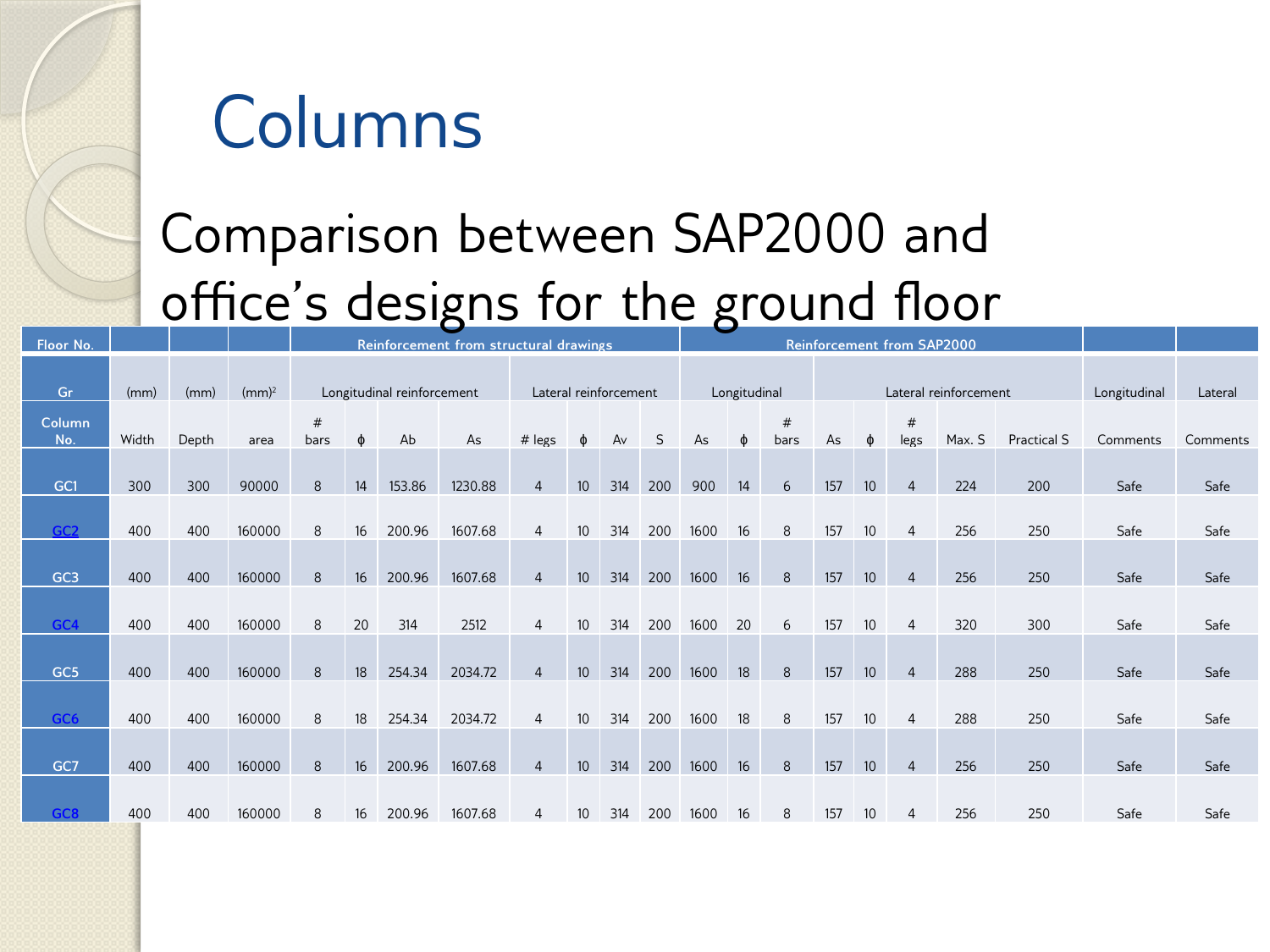

# Columns
Comparison between SAP2000 and office’s designs for the ground floor
| Floor No. |  |  |  | Reinforcement from structural drawings |  |  |  |  |  |  |  | Reinforcement from SAP2000 |  |  |  |  |  |  |  |  |  |
| --- | --- | --- | --- | --- | --- | --- | --- | --- | --- | --- | --- | --- | --- | --- | --- | --- | --- | --- | --- | --- | --- |
| Gr | (mm) | (mm) | (mm)2 | Longitudinal reinforcement |  |  |  | Lateral reinforcement |  |  |  | Longitudinal |  |  | Lateral reinforcement |  |  |  |  | Longitudinal | Lateral |
| Column No. | Width | Depth | area | # bars | ɸ | Ab | As | # legs | ɸ | Av | S | As | ɸ | # bars | As | ɸ | # legs | Max. S | Practical S | Comments | Comments |
| GC1 | 300 | 300 | 90000 | 8 | 14 | 153.86 | 1230.88 | 4 | 10 | 314 | 200 | 900 | 14 | 6 | 157 | 10 | 4 | 224 | 200 | Safe | Safe |
| GC2 | 400 | 400 | 160000 | 8 | 16 | 200.96 | 1607.68 | 4 | 10 | 314 | 200 | 1600 | 16 | 8 | 157 | 10 | 4 | 256 | 250 | Safe | Safe |
| GC3 | 400 | 400 | 160000 | 8 | 16 | 200.96 | 1607.68 | 4 | 10 | 314 | 200 | 1600 | 16 | 8 | 157 | 10 | 4 | 256 | 250 | Safe | Safe |
| GC4 | 400 | 400 | 160000 | 8 | 20 | 314 | 2512 | 4 | 10 | 314 | 200 | 1600 | 20 | 6 | 157 | 10 | 4 | 320 | 300 | Safe | Safe |
| GC5 | 400 | 400 | 160000 | 8 | 18 | 254.34 | 2034.72 | 4 | 10 | 314 | 200 | 1600 | 18 | 8 | 157 | 10 | 4 | 288 | 250 | Safe | Safe |
| GC6 | 400 | 400 | 160000 | 8 | 18 | 254.34 | 2034.72 | 4 | 10 | 314 | 200 | 1600 | 18 | 8 | 157 | 10 | 4 | 288 | 250 | Safe | Safe |
| GC7 | 400 | 400 | 160000 | 8 | 16 | 200.96 | 1607.68 | 4 | 10 | 314 | 200 | 1600 | 16 | 8 | 157 | 10 | 4 | 256 | 250 | Safe | Safe |
| GC8 | 400 | 400 | 160000 | 8 | 16 | 200.96 | 1607.68 | 4 | 10 | 314 | 200 | 1600 | 16 | 8 | 157 | 10 | 4 | 256 | 250 | Safe | Safe |